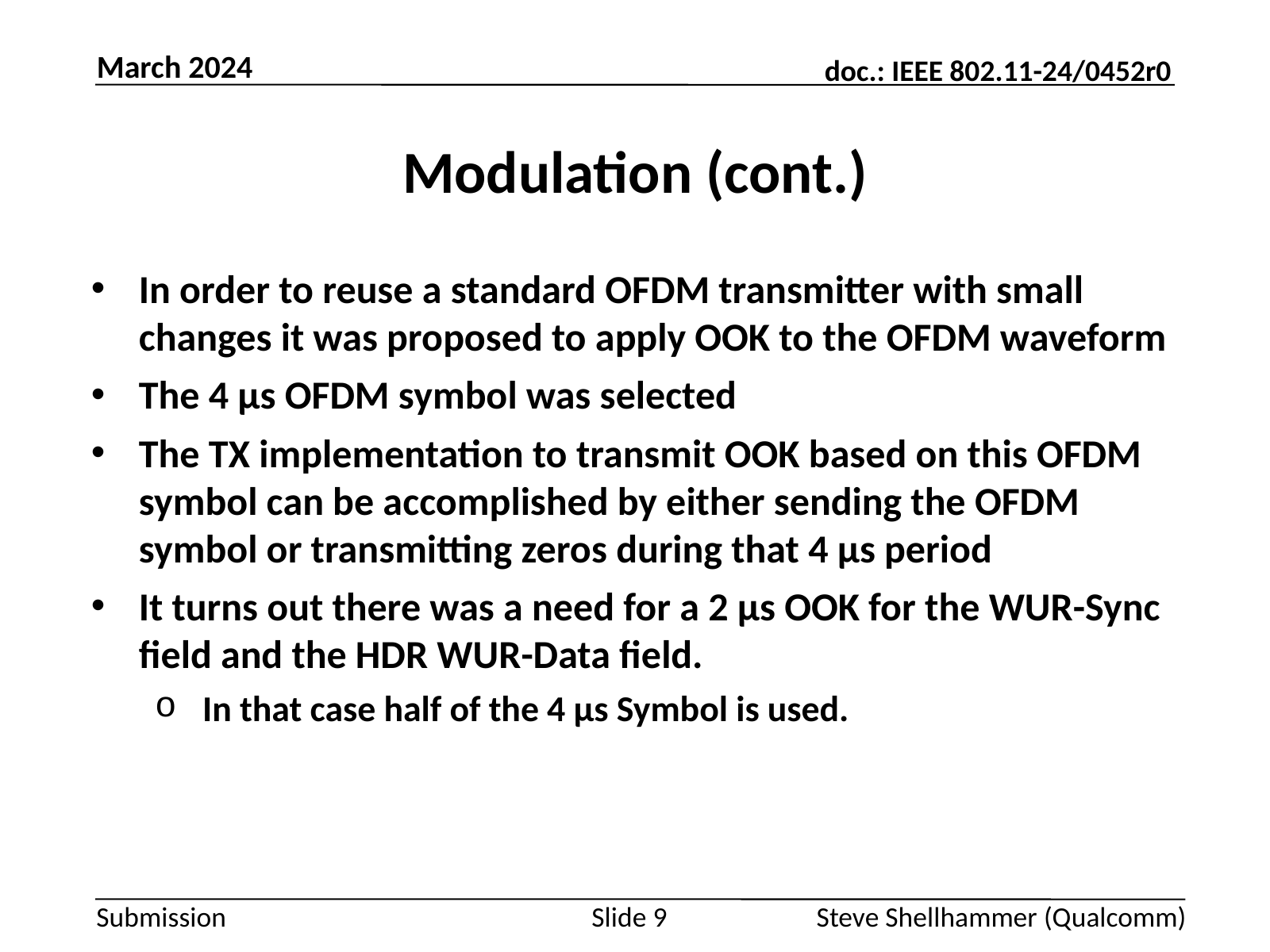

March 2024
# Modulation (cont.)
In order to reuse a standard OFDM transmitter with small changes it was proposed to apply OOK to the OFDM waveform
The 4 µs OFDM symbol was selected
The TX implementation to transmit OOK based on this OFDM symbol can be accomplished by either sending the OFDM symbol or transmitting zeros during that 4 µs period
It turns out there was a need for a 2 µs OOK for the WUR-Sync field and the HDR WUR-Data field.
In that case half of the 4 µs Symbol is used.

Slide 9
Steve Shellhammer (Qualcomm)